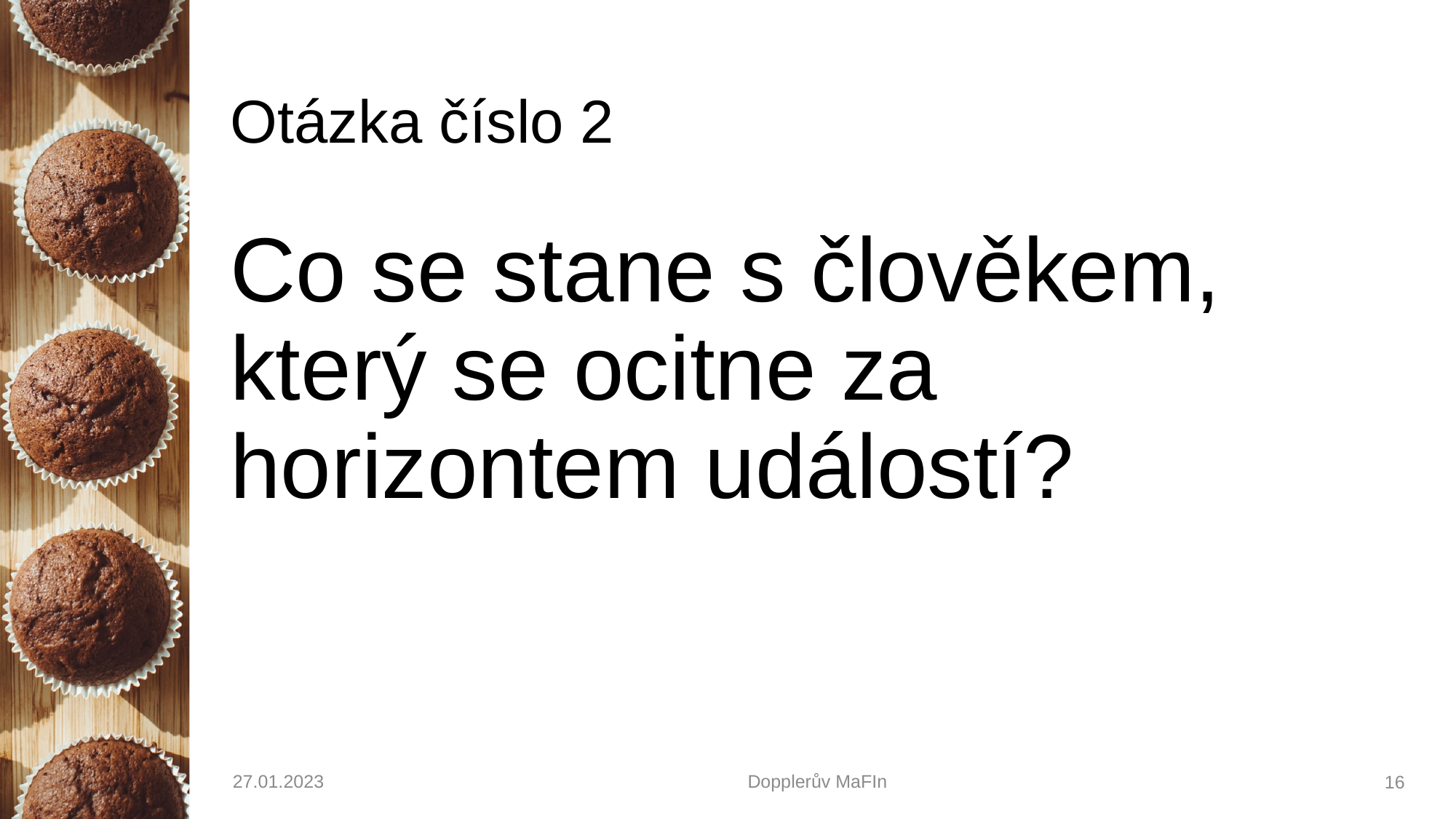

# Otázka číslo 2
Co se stane s člověkem, který se ocitne za horizontem událostí?

27.01.2023
Dopplerův MaFIn
16